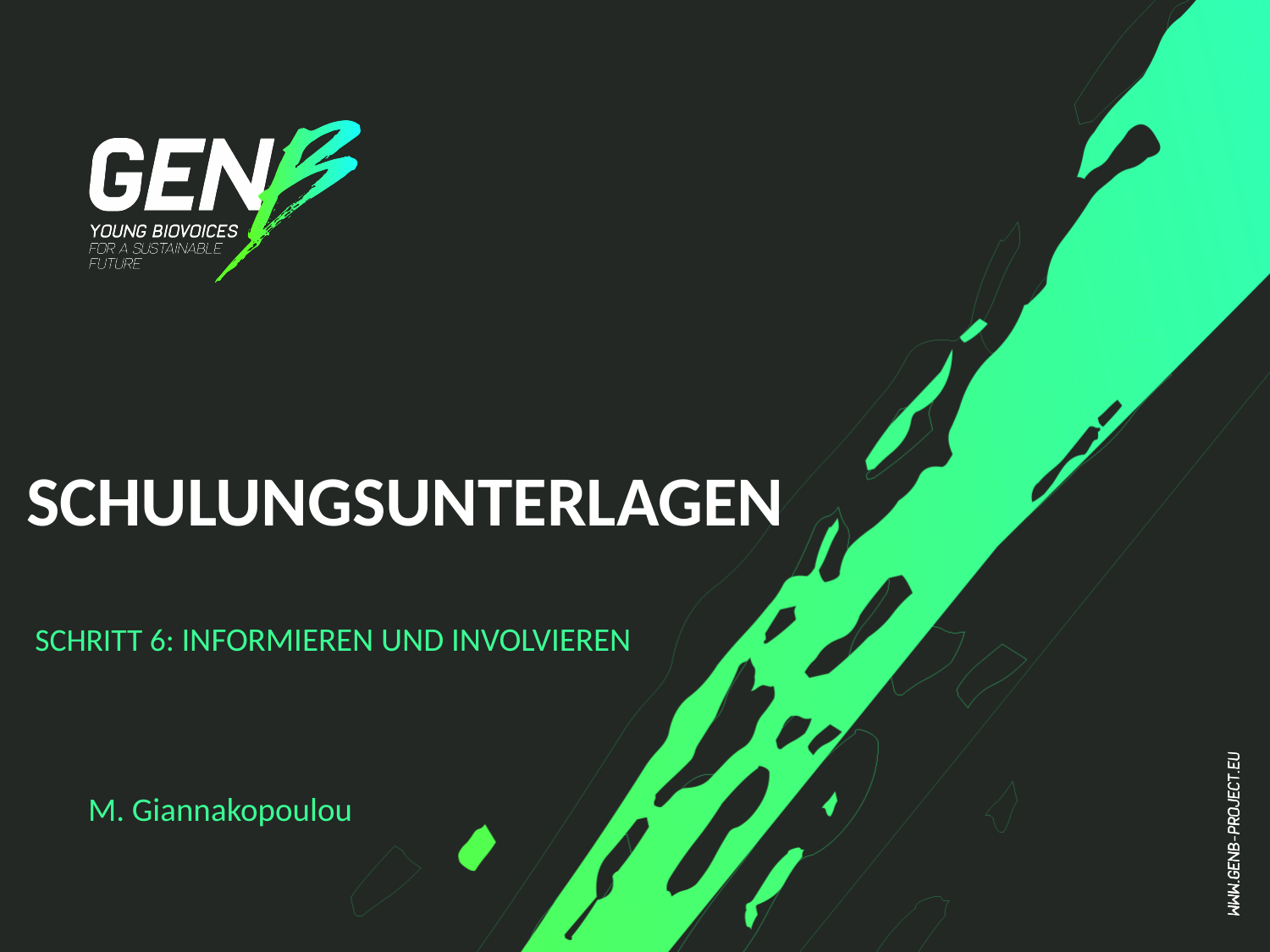

# SCHULUNGSUNTERLAGEN

SCHRITT 6: INFORMIEREN UND INVOLVIEREN​
M. Giannakopoulou